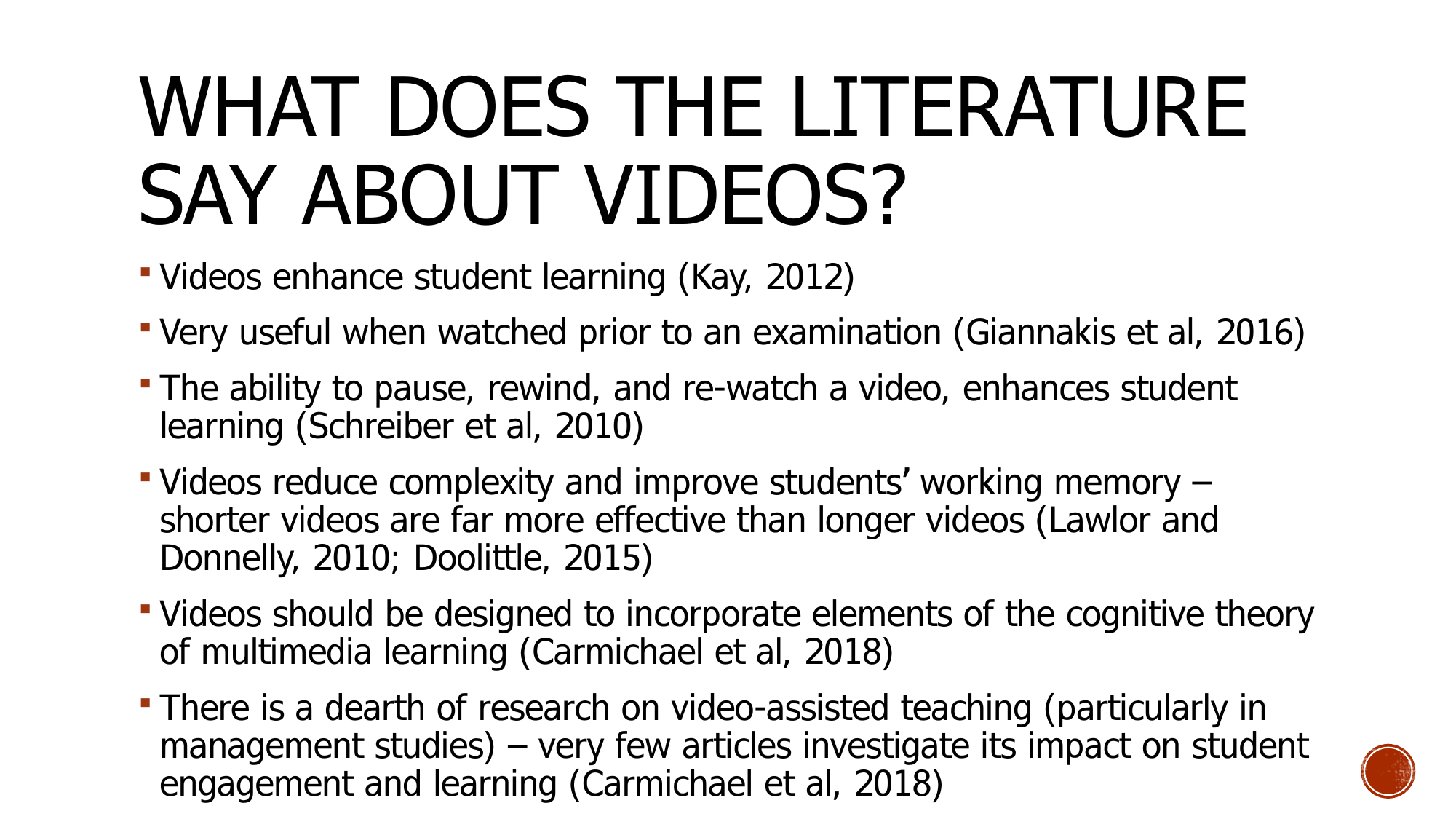

# What does the literature say about videos?
Videos enhance student learning (Kay, 2012)
Very useful when watched prior to an examination (Giannakis et al, 2016)
The ability to pause, rewind, and re-watch a video, enhances student learning (Schreiber et al, 2010)
Videos reduce complexity and improve students’ working memory –shorter videos are far more effective than longer videos (Lawlor and Donnelly, 2010; Doolittle, 2015)
Videos should be designed to incorporate elements of the cognitive theory of multimedia learning (Carmichael et al, 2018)
There is a dearth of research on video-assisted teaching (particularly in management studies) – very few articles investigate its impact on student engagement and learning (Carmichael et al, 2018)